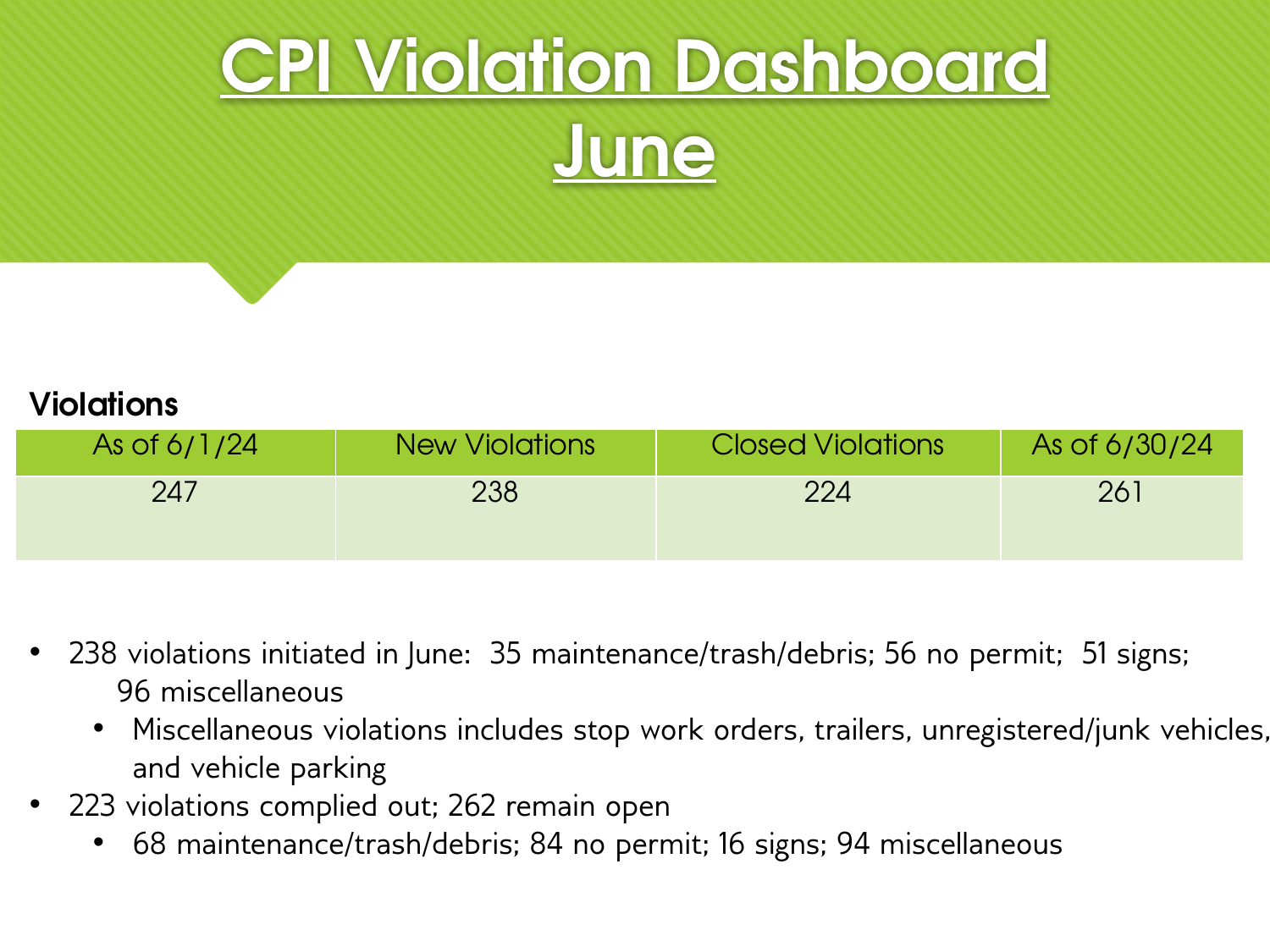

# CPI Violation Dashboard June
Violations
| As of 6/1/24 | New Violations | Closed Violations | As of 6/30/24 |
| --- | --- | --- | --- |
| 247 | 238 | 224 | 261 |
238 violations initiated in June:  35 maintenance/trash/debris; 56 no permit;  51 signs;              96 miscellaneous
Miscellaneous violations includes stop work orders, trailers, unregistered/junk vehicles, and vehicle parking
223 violations complied out; 262 remain open
68 maintenance/trash/debris; 84 no permit; 16 signs; 94 miscellaneous